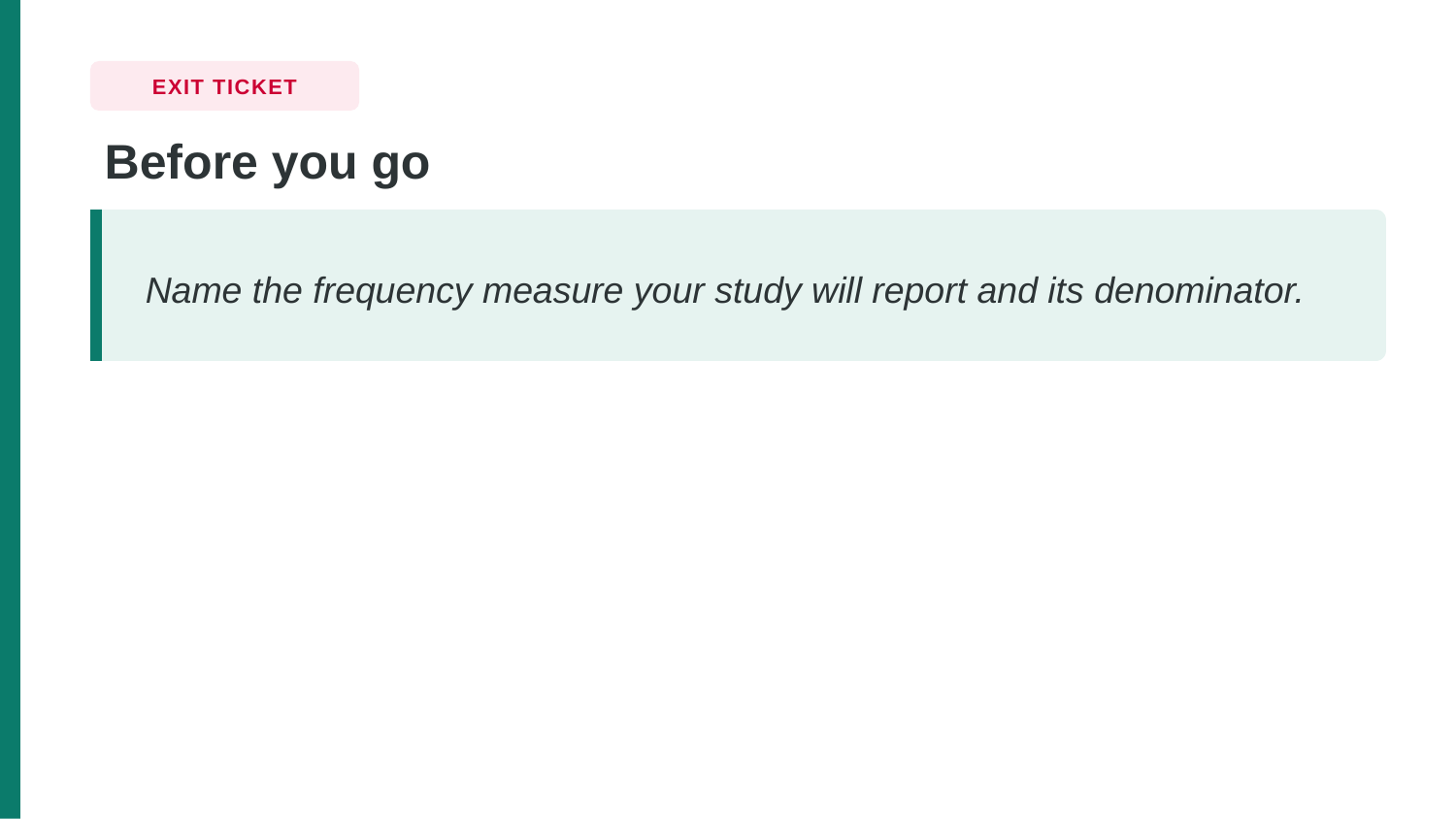

EXIT TICKET
Before you go

Name the frequency measure your study will report and its denominator.